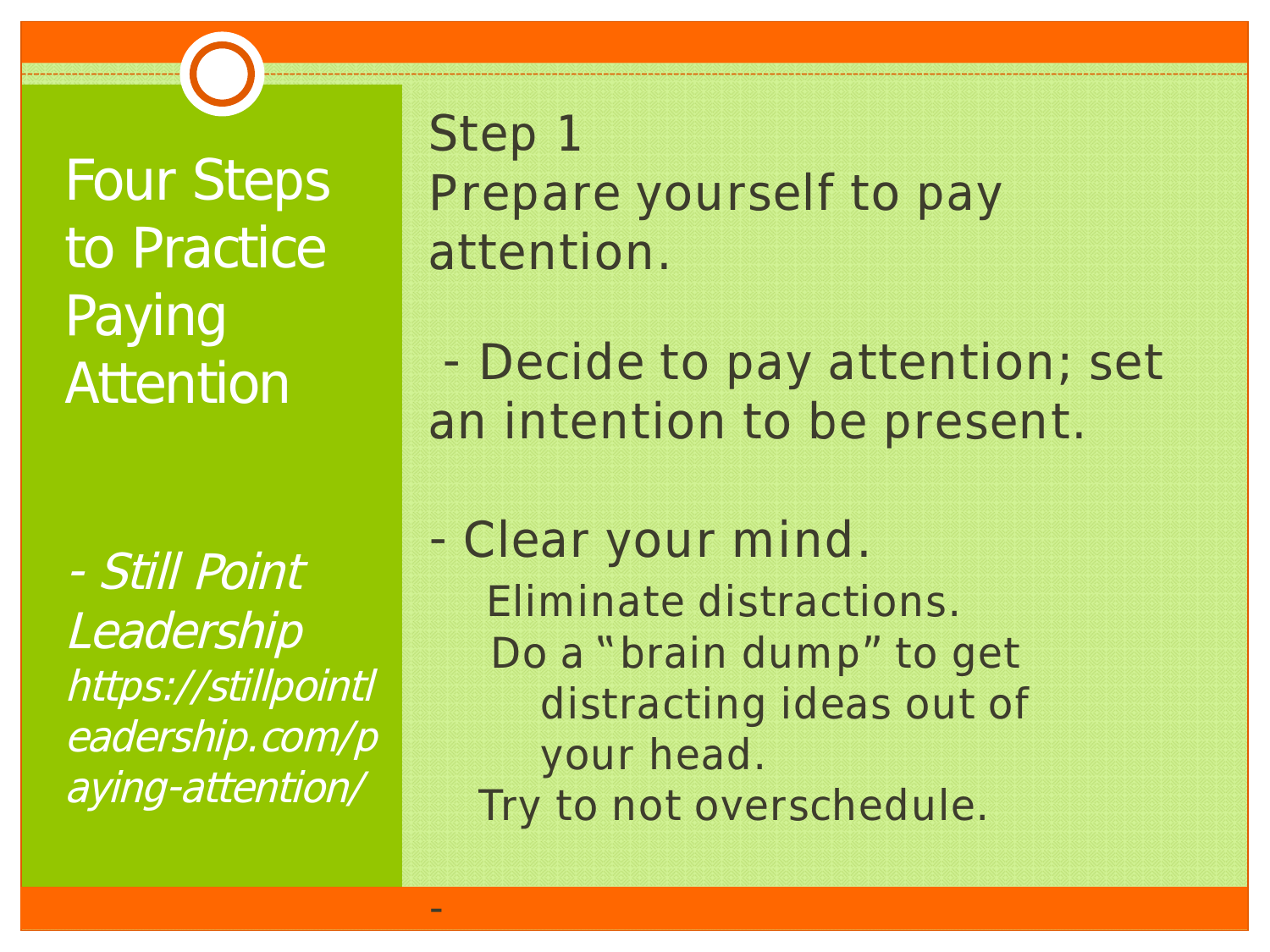

# Step 1 Prepare yourself to pay attention.  - Decide to pay attention; set an intention to be present. - Clear your mind. Eliminate distractions. Do a “brain dump” to get distracting ideas out of your head. Try to not overschedule. -
Four Steps to Practice Paying Attention

- Still Point Leadership
https://stillpointleadership.com/paying-attention/